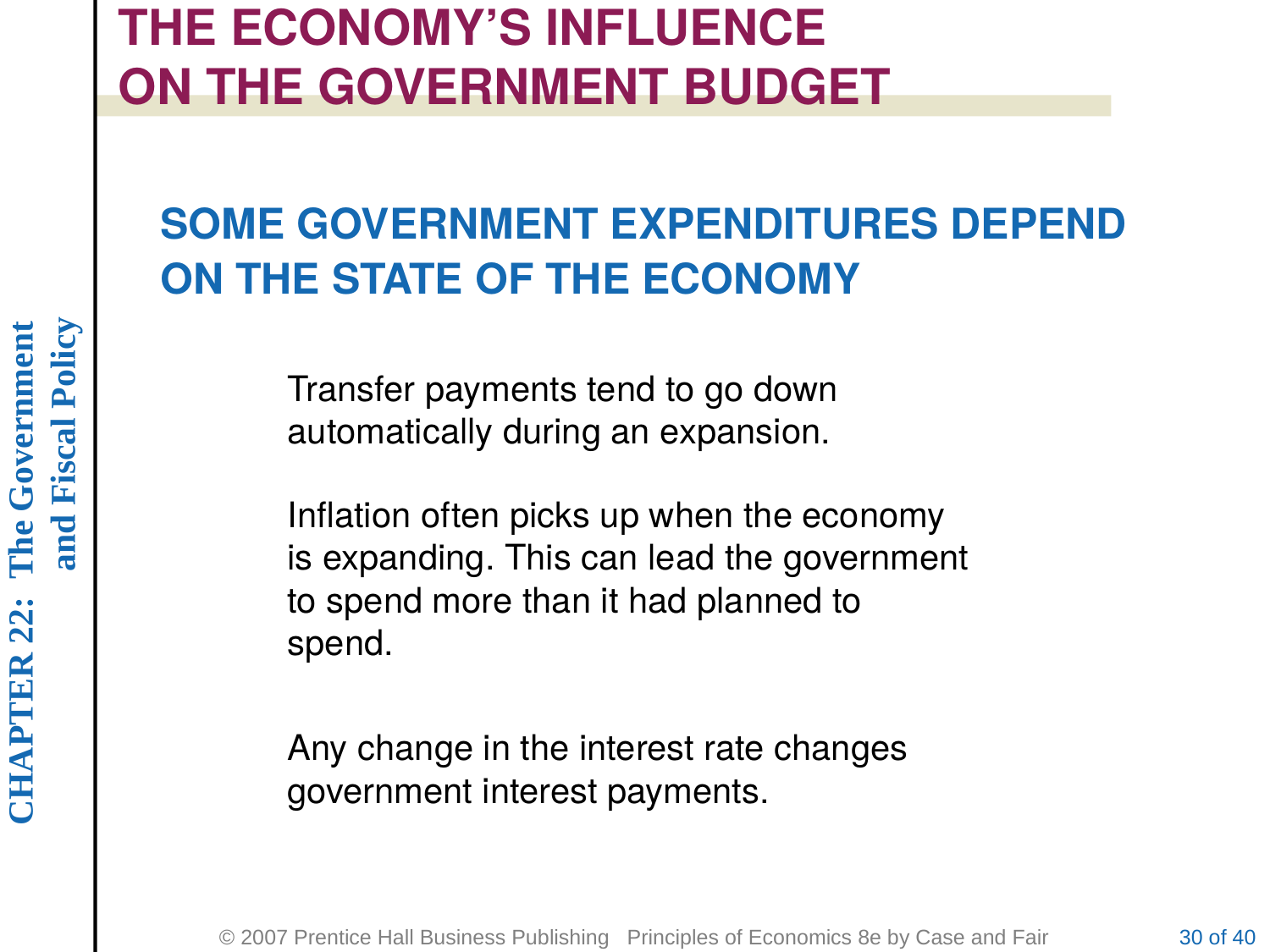

THE ECONOMY’S INFLUENCE
ON THE GOVERNMENT BUDGET
SOME GOVERNMENT EXPENDITURES DEPEND
ON THE STATE OF THE ECONOMY
Transfer payments tend to go down automatically during an expansion.
Inflation often picks up when the economy is expanding. This can lead the government to spend more than it had planned to spend.
Any change in the interest rate changes government interest payments.
30 of 40